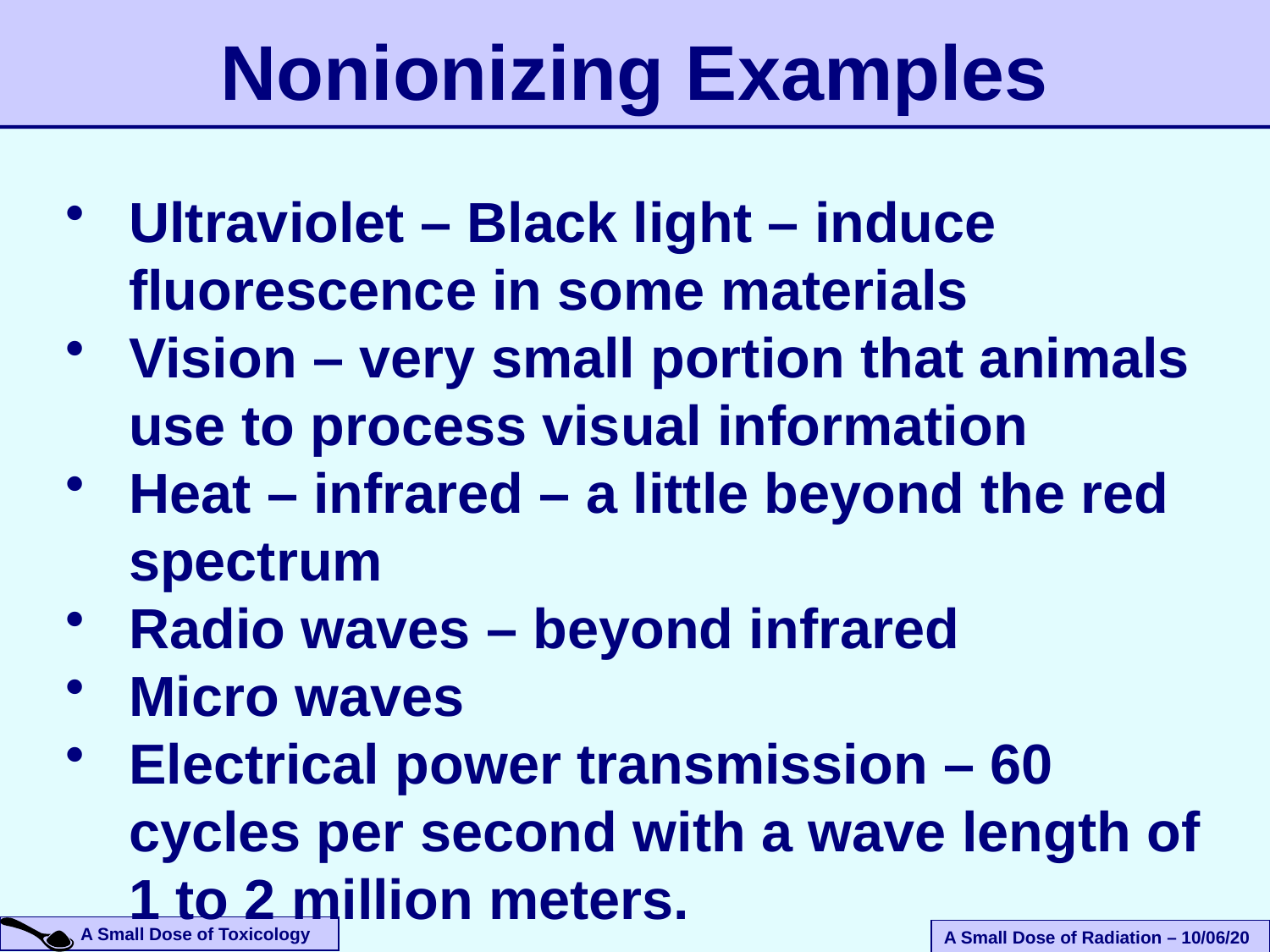

# Nonionizing Examples
Ultraviolet – Black light – induce fluorescence in some materials
Vision – very small portion that animals use to process visual information
Heat – infrared – a little beyond the red spectrum
Radio waves – beyond infrared
Micro waves
Electrical power transmission – 60 cycles per second with a wave length of 1 to 2 million meters.